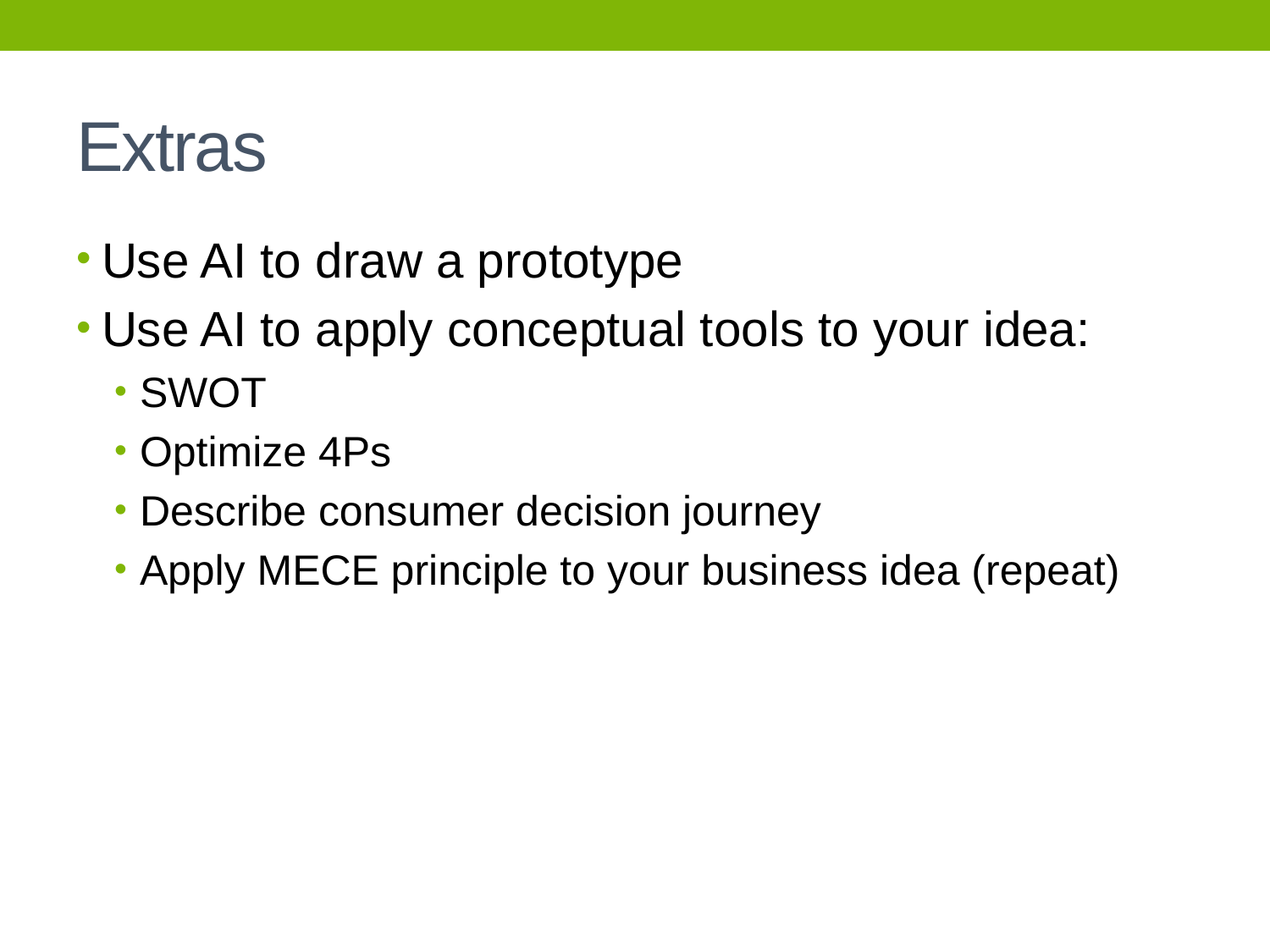

# Extras
Use AI to draw a prototype
Use AI to apply conceptual tools to your idea:
SWOT
Optimize 4Ps
Describe consumer decision journey
Apply MECE principle to your business idea (repeat)